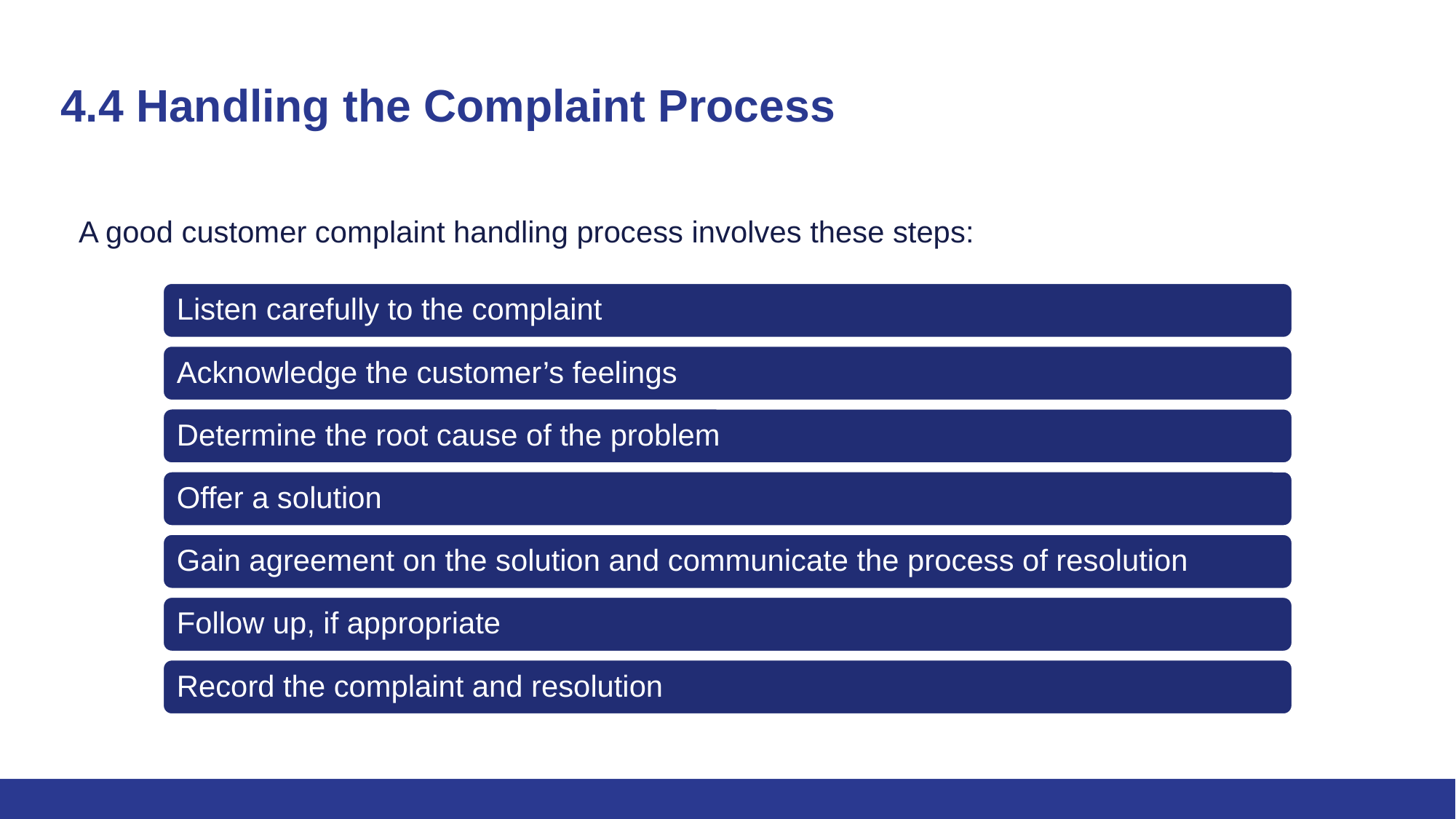

# 4.4 Handling the Complaint Process
A good customer complaint handling process involves these steps:
Listen carefully to the complaint
Acknowledge the customer’s feelings
Determine the root cause of the problem
Offer a solution
Gain agreement on the solution and communicate the process of resolution
Follow up, if appropriate
Record the complaint and resolution